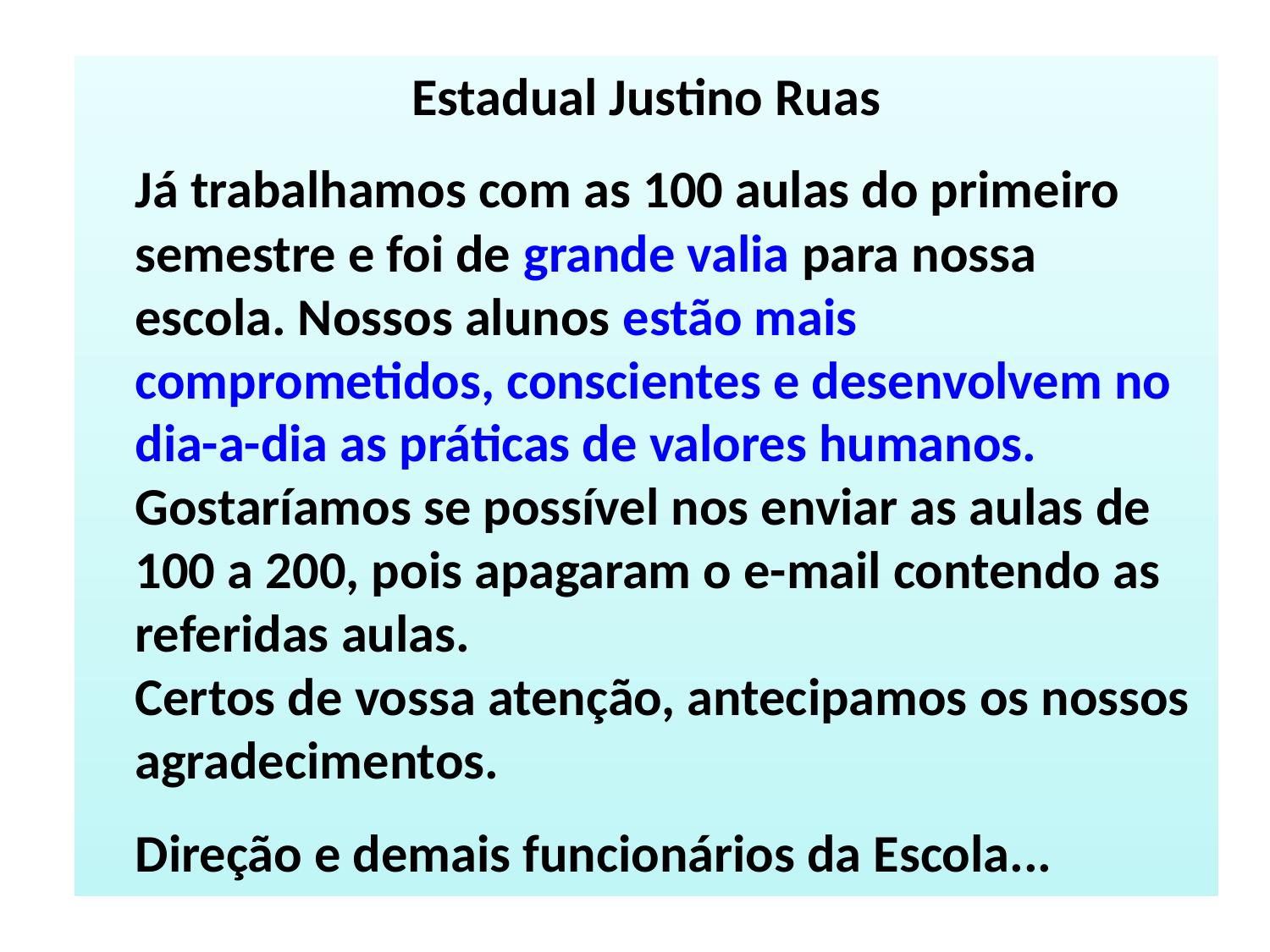

Estadual Justino Ruas

	Já trabalhamos com as 100 aulas do primeiro semestre e foi de grande valia para nossa  escola. Nossos alunos estão mais comprometidos, conscientes e desenvolvem no dia-a-dia as práticas de valores humanos. Gostaríamos se possível nos enviar as aulas de 100 a 200, pois apagaram o e-mail contendo as referidas aulas.
Certos de vossa atenção, antecipamos os nossos agradecimentos.
         
Direção e demais funcionários da Escola...